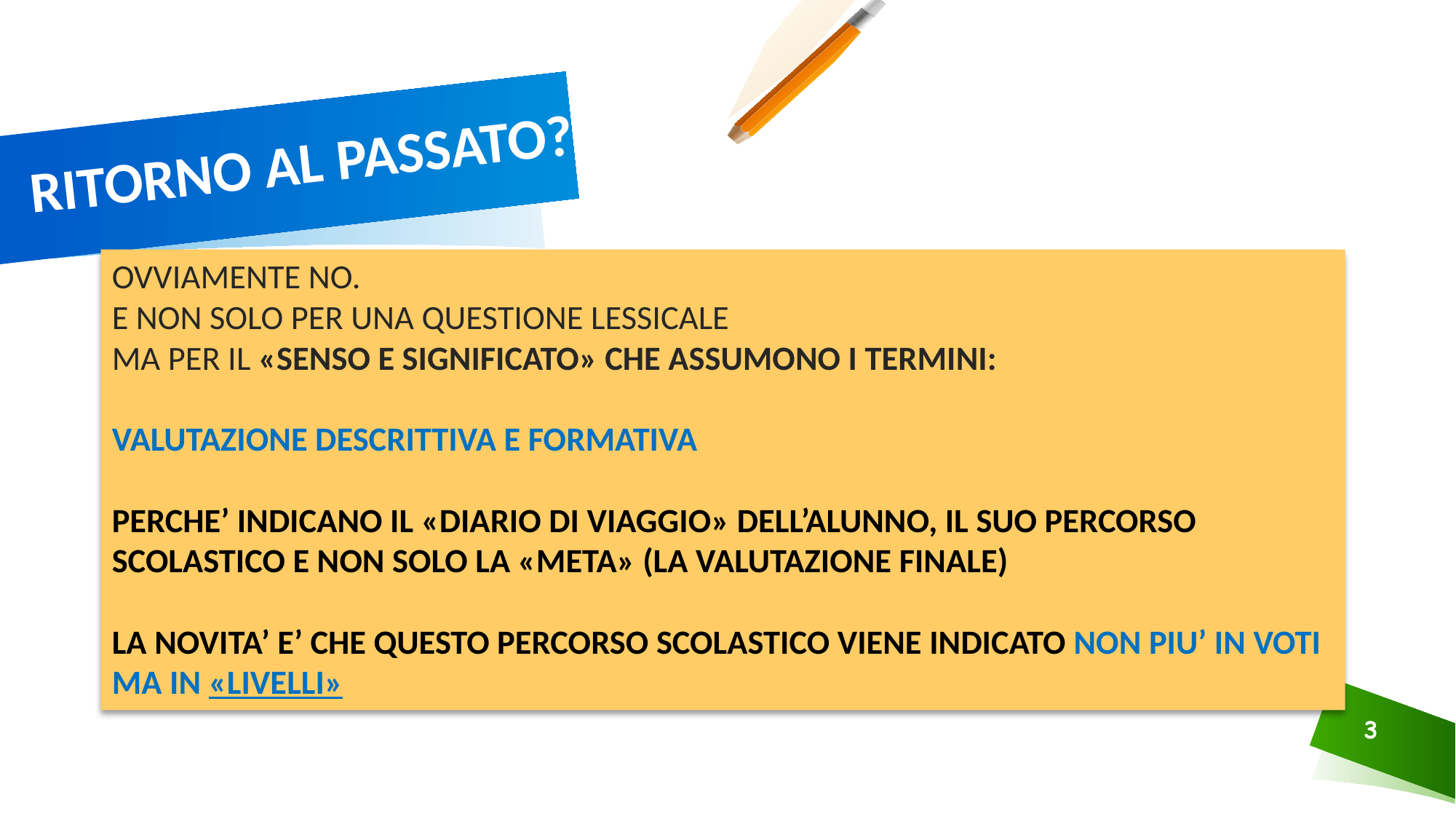

# RITORNO AL PASSATO?
OVVIAMENTE NO.
E NON SOLO PER UNA QUESTIONE LESSICALE
MA PER IL «SENSO E SIGNIFICATO» CHE ASSUMONO I TERMINI:

VALUTAZIONE DESCRITTIVA E FORMATIVA

PERCHE’ INDICANO IL «DIARIO DI VIAGGIO» DELL’ALUNNO, IL SUO PERCORSO SCOLASTICO E NON SOLO LA «META» (LA VALUTAZIONE FINALE)

LA NOVITA’ E’ CHE QUESTO PERCORSO SCOLASTICO VIENE INDICATO NON PIU’ IN VOTI MA IN «LIVELLI»

3